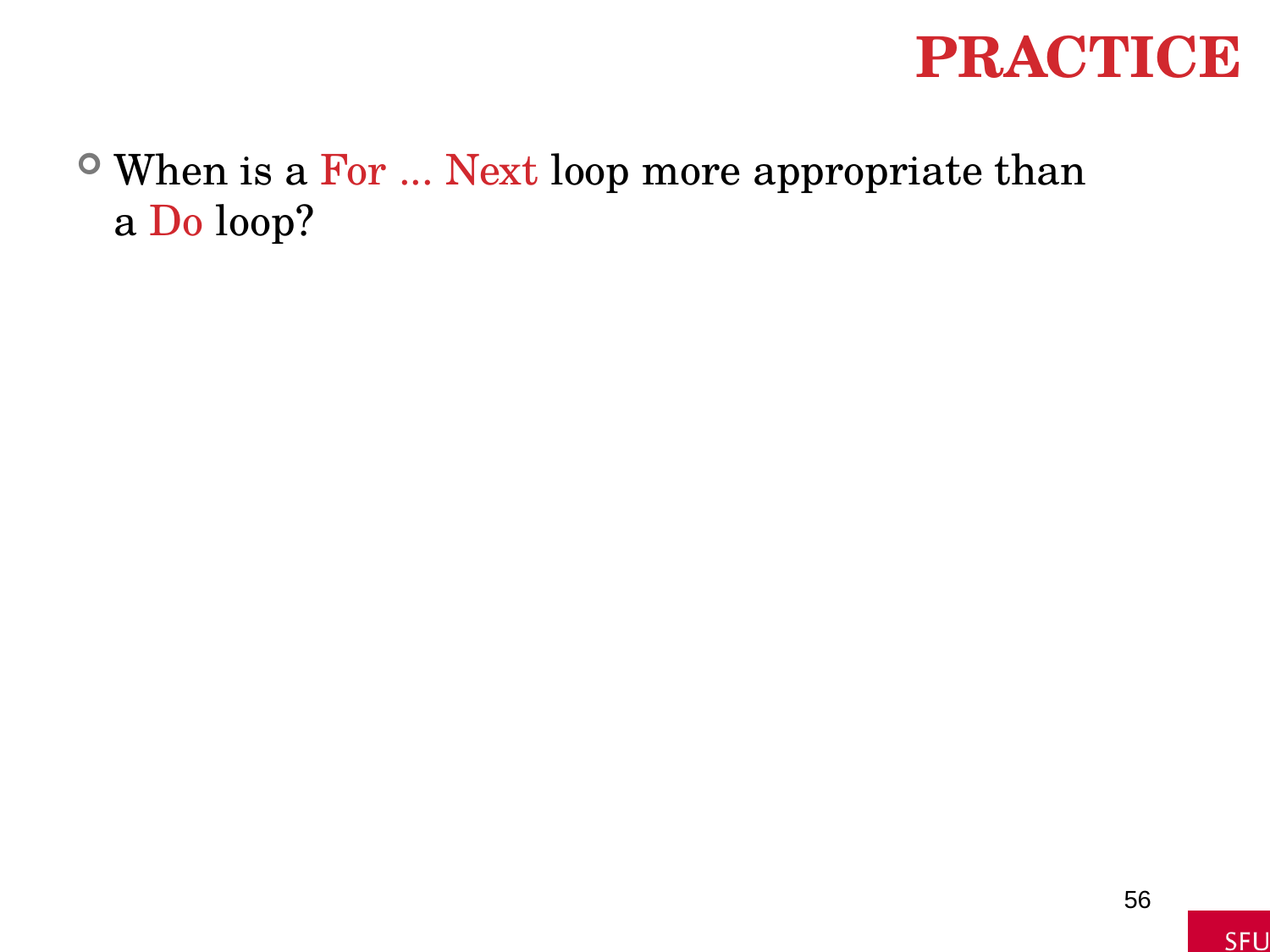

# Practice
When is a For ... Next loop more appropriate than a Do loop?
56